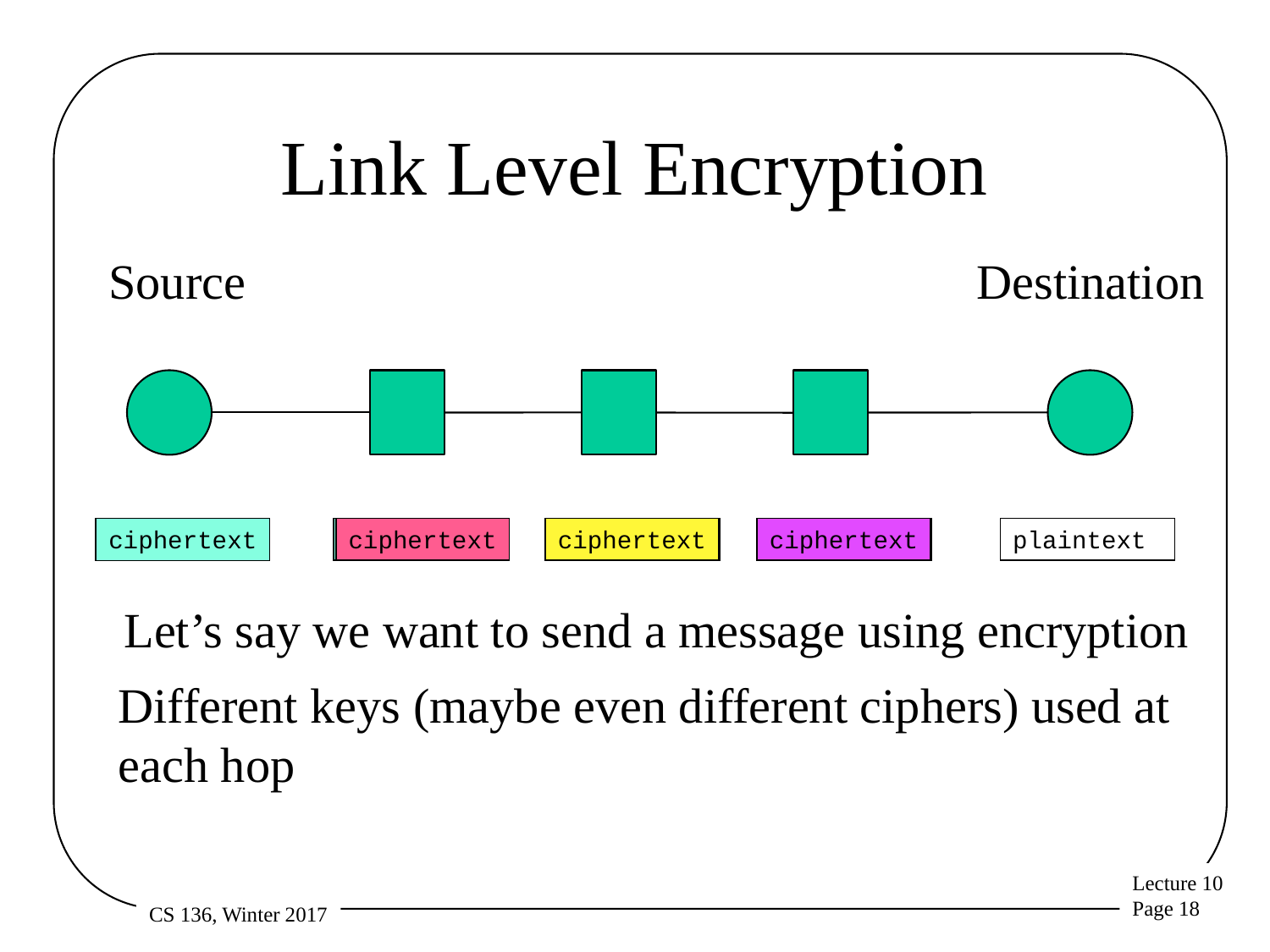

# Link Level Encryption
Source
Destination

plaintext
ciphertext
ciphertext
plaintext
ciphertext
ciphertext
ciphertext
plaintext
ciphertext
ciphertext
plaintext
ciphertext
plaintext
Let’s say we want to send a message using encryption
Different keys (maybe even different ciphers) used at each hop